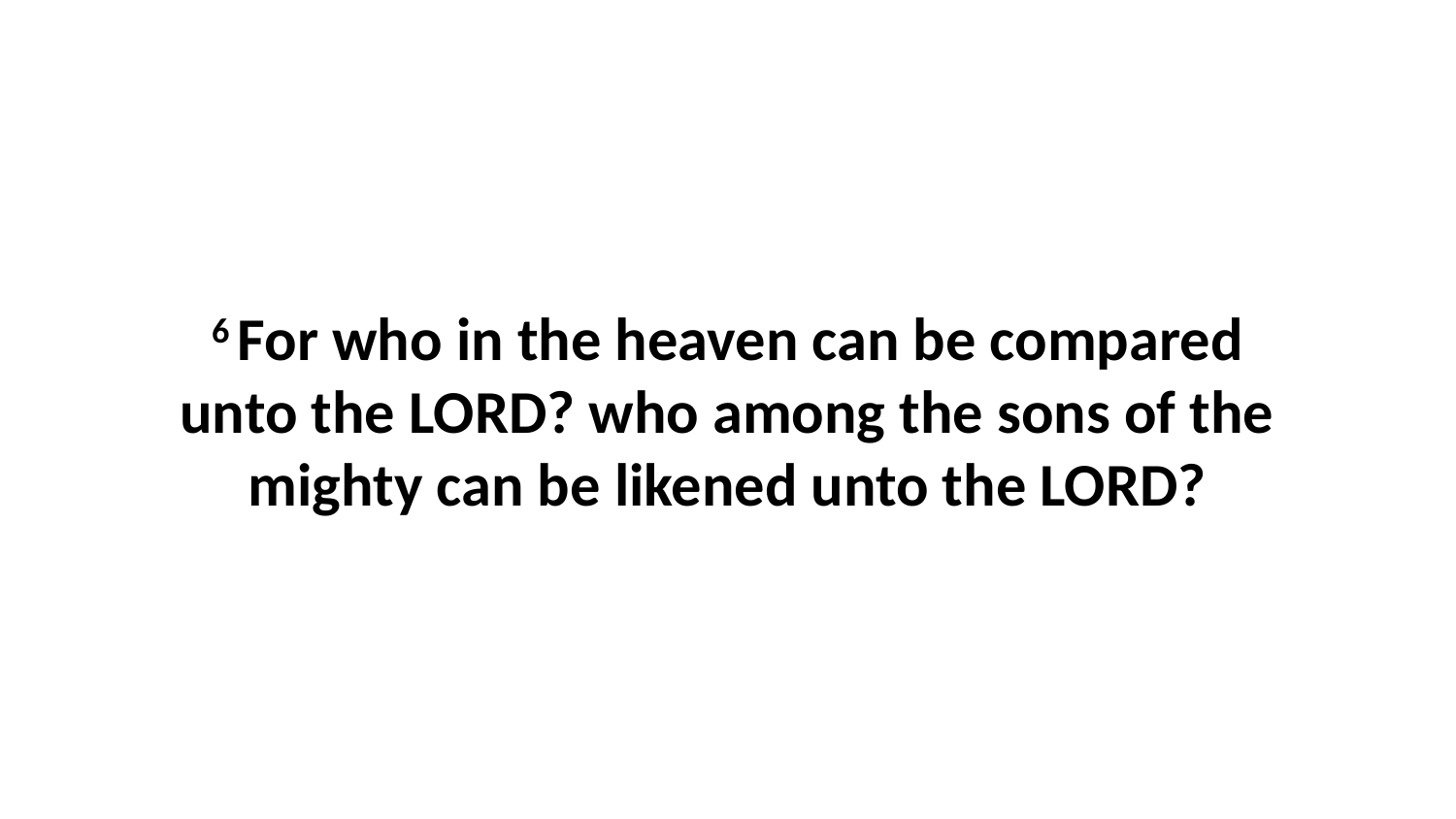

6 For who in the heaven can be compared unto the LORD? who among the sons of the mighty can be likened unto the LORD?